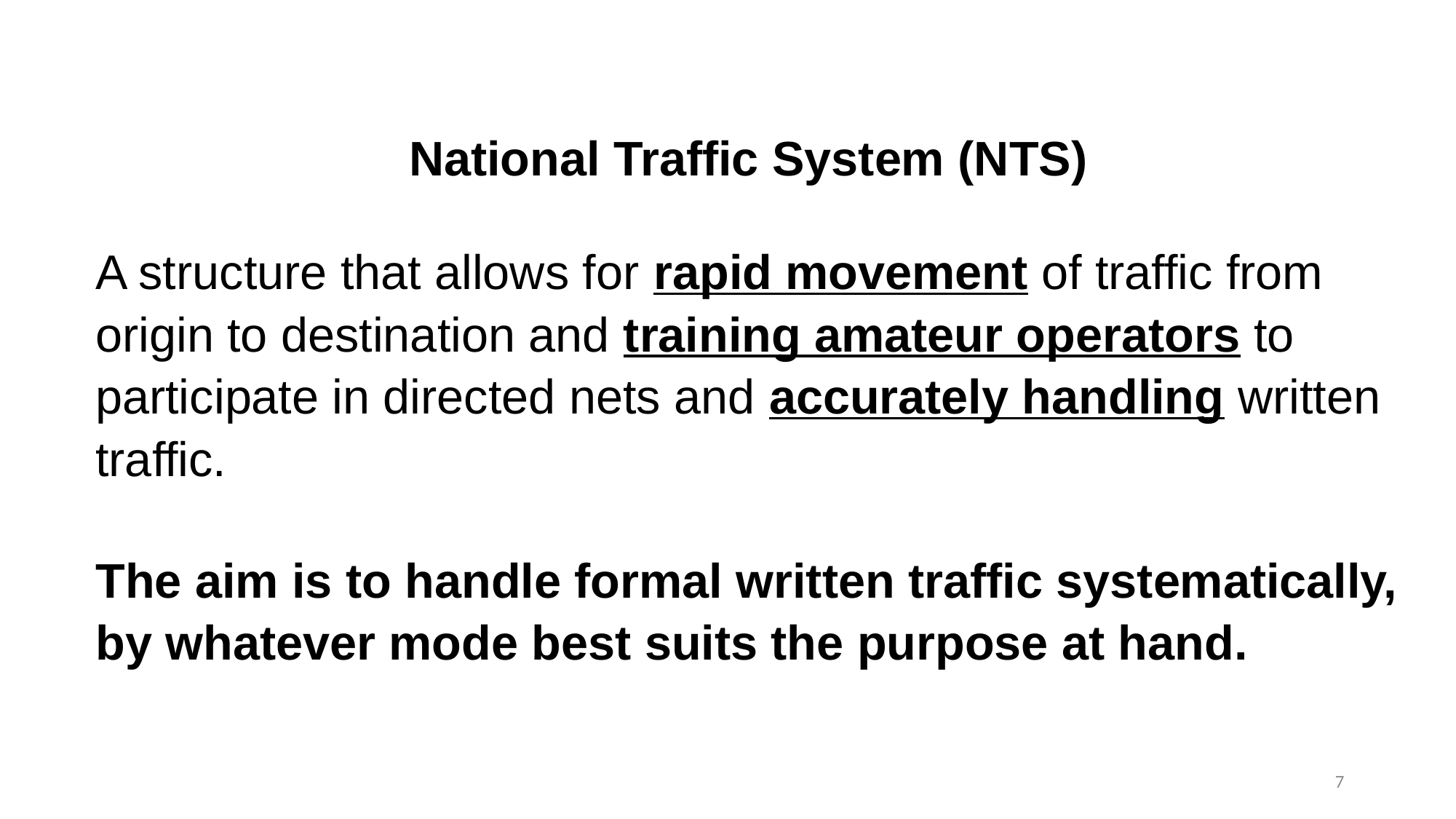

National Traffic System (NTS)

A structure that allows for rapid movement of traffic from origin to destination and training amateur operators to participate in directed nets and accurately handling written traffic.

The aim is to handle formal written traffic systematically, by whatever mode best suits the purpose at hand.
7